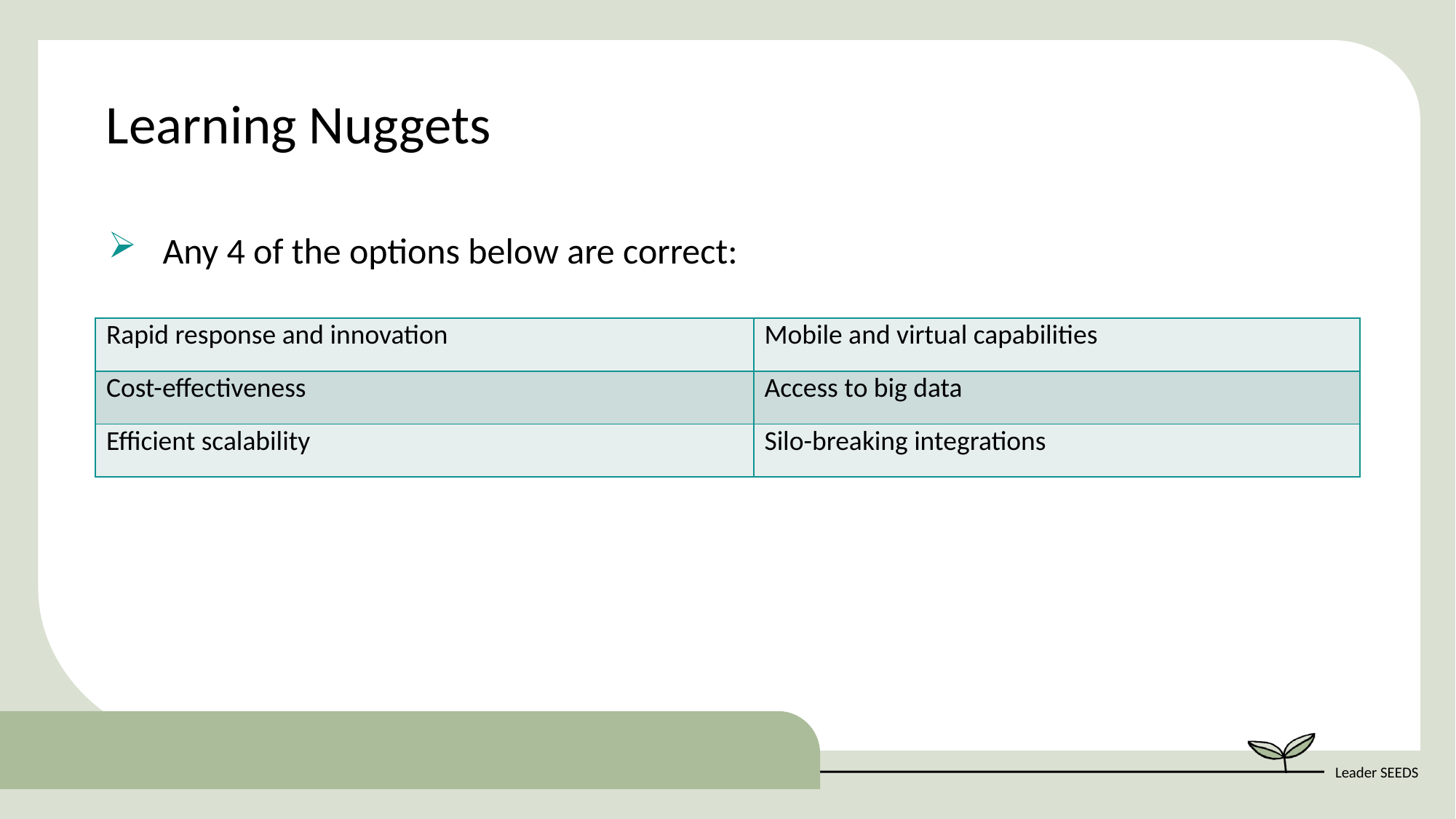

Learning Nuggets
Any 4 of the options below are correct:

| Rapid response and innovation | Mobile and virtual capabilities |
| --- | --- |
| Cost-effectiveness | Access to big data |
| Efficient scalability | Silo-breaking integrations |